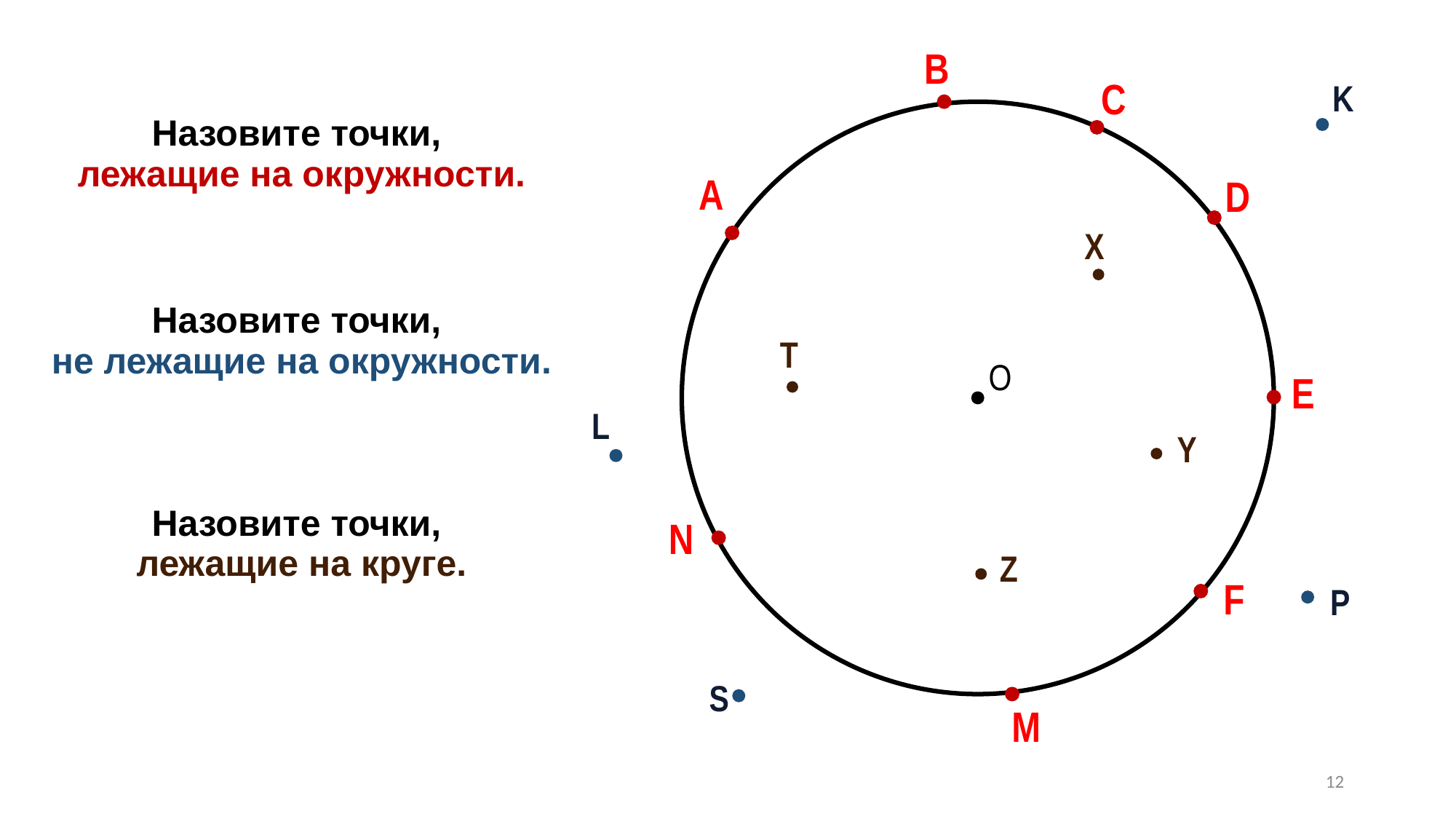

B
C
K

О

Назовите точки,
лежащие на окружности.

A
D

X

Назовите точки,
не лежащие на окружности.
T
E

L
Y

Назовите точки,
лежащие на круге.
N

Z
F

P

S

M
12